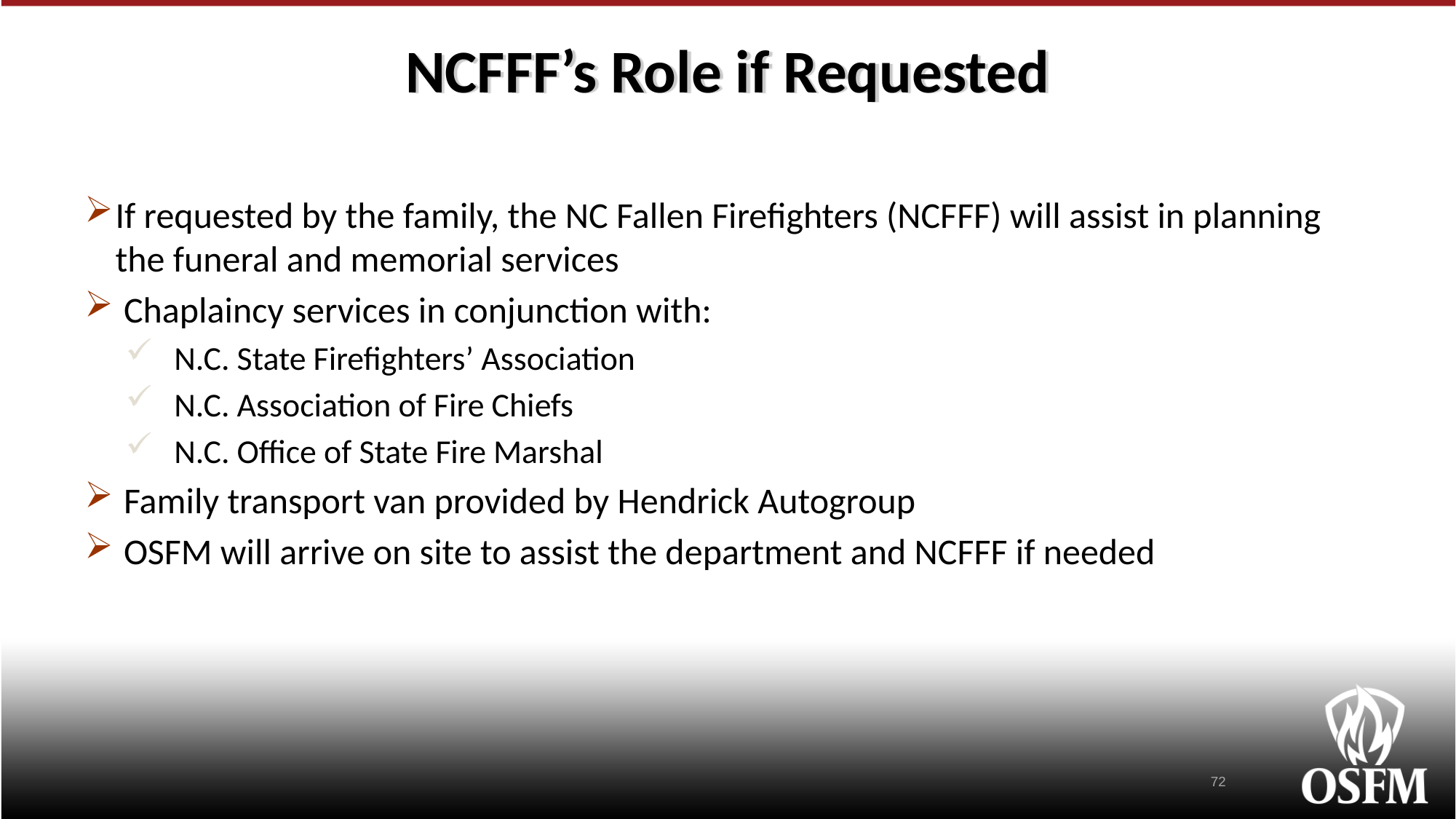

# NCFFF’s Role if Requested
If requested by the family, the NC Fallen Firefighters (NCFFF) will assist in planning the funeral and memorial services
 Chaplaincy services in conjunction with:
 N.C. State Firefighters’ Association
 N.C. Association of Fire Chiefs
 N.C. Office of State Fire Marshal
 Family transport van provided by Hendrick Autogroup
 OSFM will arrive on site to assist the department and NCFFF if needed

72